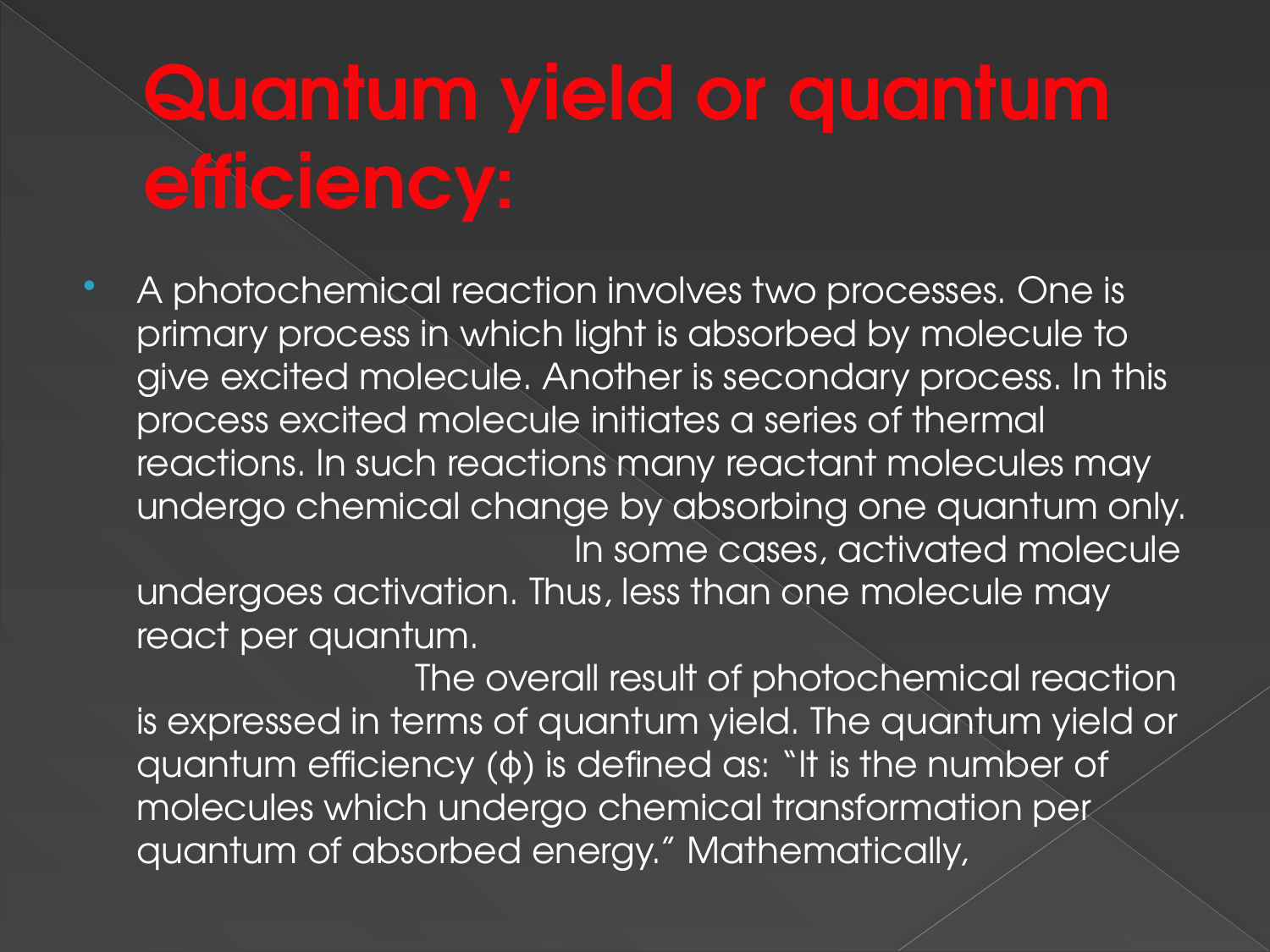

# Quantum yield or quantum efficiency:
A photochemical reaction involves two processes. One is primary process in which light is absorbed by molecule to give excited molecule. Another is secondary process. In this process excited molecule initiates a series of thermal reactions. In such reactions many reactant molecules may undergo chemical change by absorbing one quantum only.                                             In some cases, activated molecule undergoes activation. Thus, less than one molecule may react per quantum.                                                                                                    The overall result of photochemical reaction is expressed in terms of quantum yield. The quantum yield or quantum efficiency (ϕ) is defined as: “It is the number of molecules which undergo chemical transformation per quantum of absorbed energy.” Mathematically,